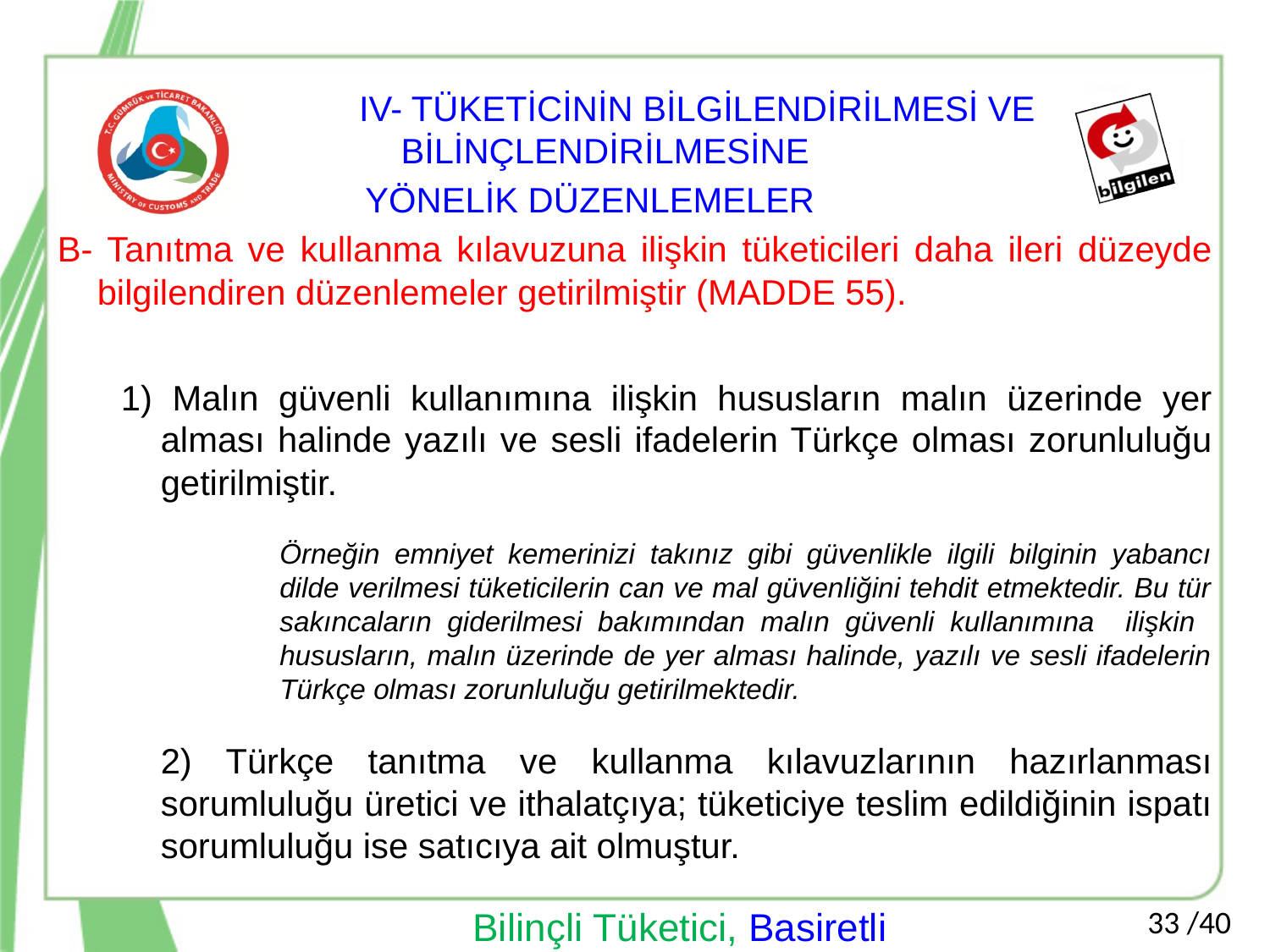

IV- TÜKETİCİNİN BİLGİLENDİRİLMESİ VE BİLİNÇLENDİRİLMESİNE
 YÖNELİK DÜZENLEMELER

B- Tanıtma ve kullanma kılavuzuna ilişkin tüketicileri daha ileri düzeyde bilgilendiren düzenlemeler getirilmiştir (MADDE 55).

1) Malın güvenli kullanımına ilişkin hususların malın üzerinde yer alması halinde yazılı ve sesli ifadelerin Türkçe olması zorunluluğu getirilmiştir.

	Örneğin emniyet kemerinizi takınız gibi güvenlikle ilgili bilginin yabancı dilde verilmesi tüketicilerin can ve mal güvenliğini tehdit etmektedir. Bu tür sakıncaların giderilmesi bakımından malın güvenli kullanımına  ilişkin  hususların, malın üzerinde de yer alması halinde, yazılı ve sesli ifadelerin Türkçe olması zorunluluğu getirilmektedir.

2) Türkçe tanıtma ve kullanma kılavuzlarının hazırlanması sorumluluğu üretici ve ithalatçıya; tüketiciye teslim edildiğinin ispatı sorumluluğu ise satıcıya ait olmuştur.